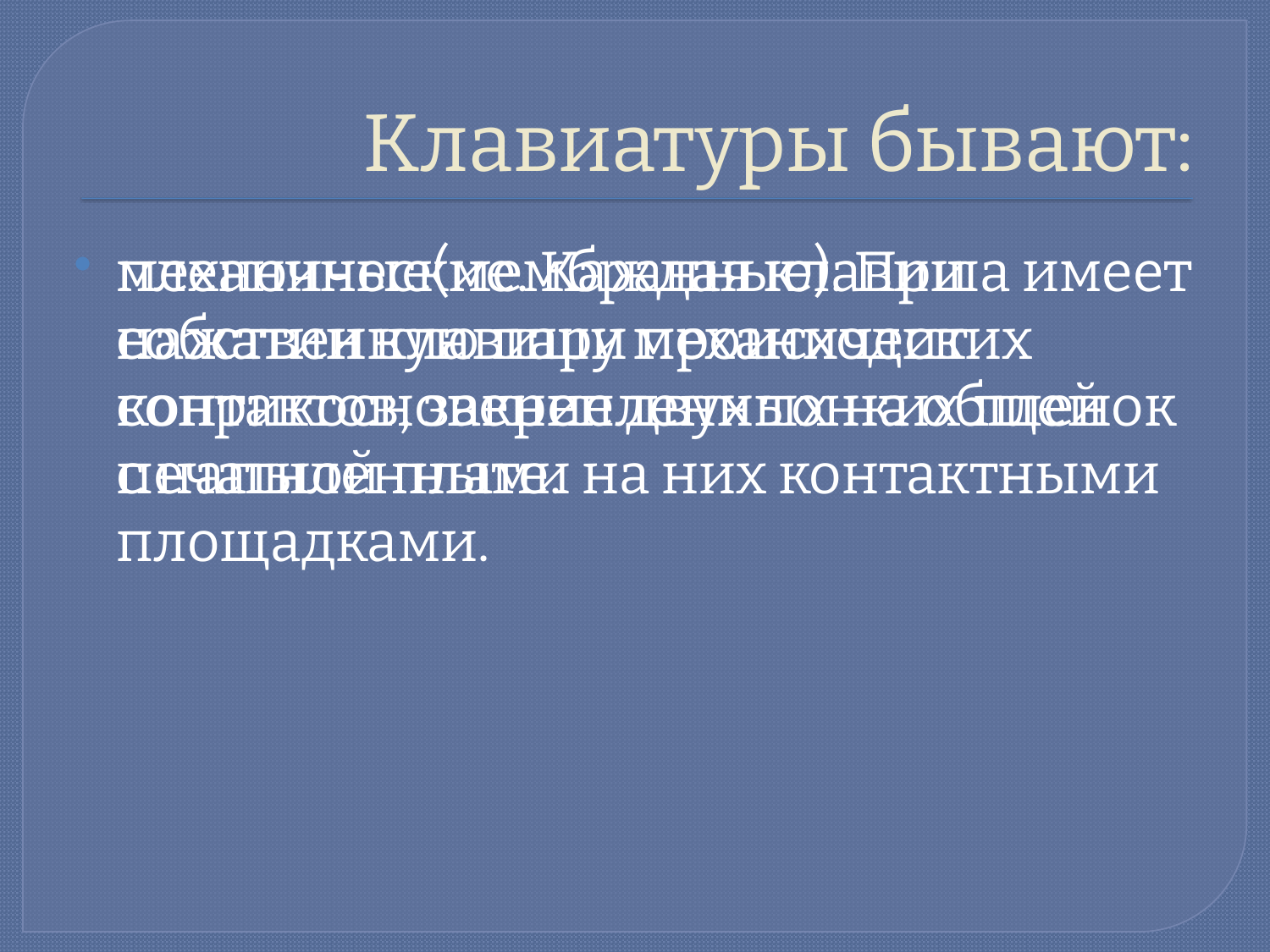

# Клавиатуры бывают:
пленочные(мембранные). При нажатии клавиши происходит соприкосновение двух тонких пленок с напыленными на них контактными площадками.
механические. Каждая клавиша имеет собственную пару механических контактов, закрепленных на общей печатной плате.